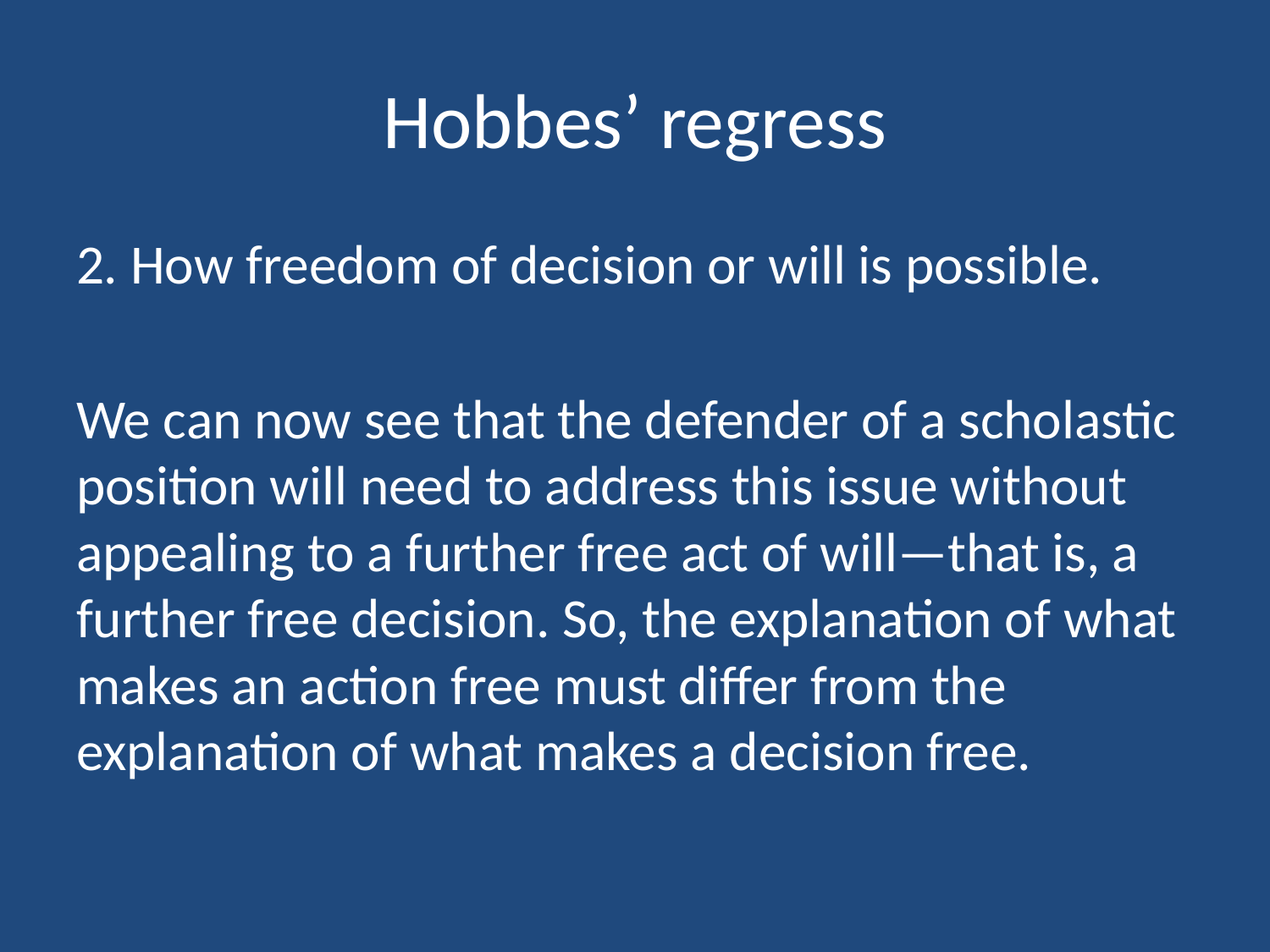

# Hobbes’ regress
2. How freedom of decision or will is possible.

We can now see that the defender of a scholastic position will need to address this issue without appealing to a further free act of will—that is, a further free decision. So, the explanation of what makes an action free must differ from the explanation of what makes a decision free.